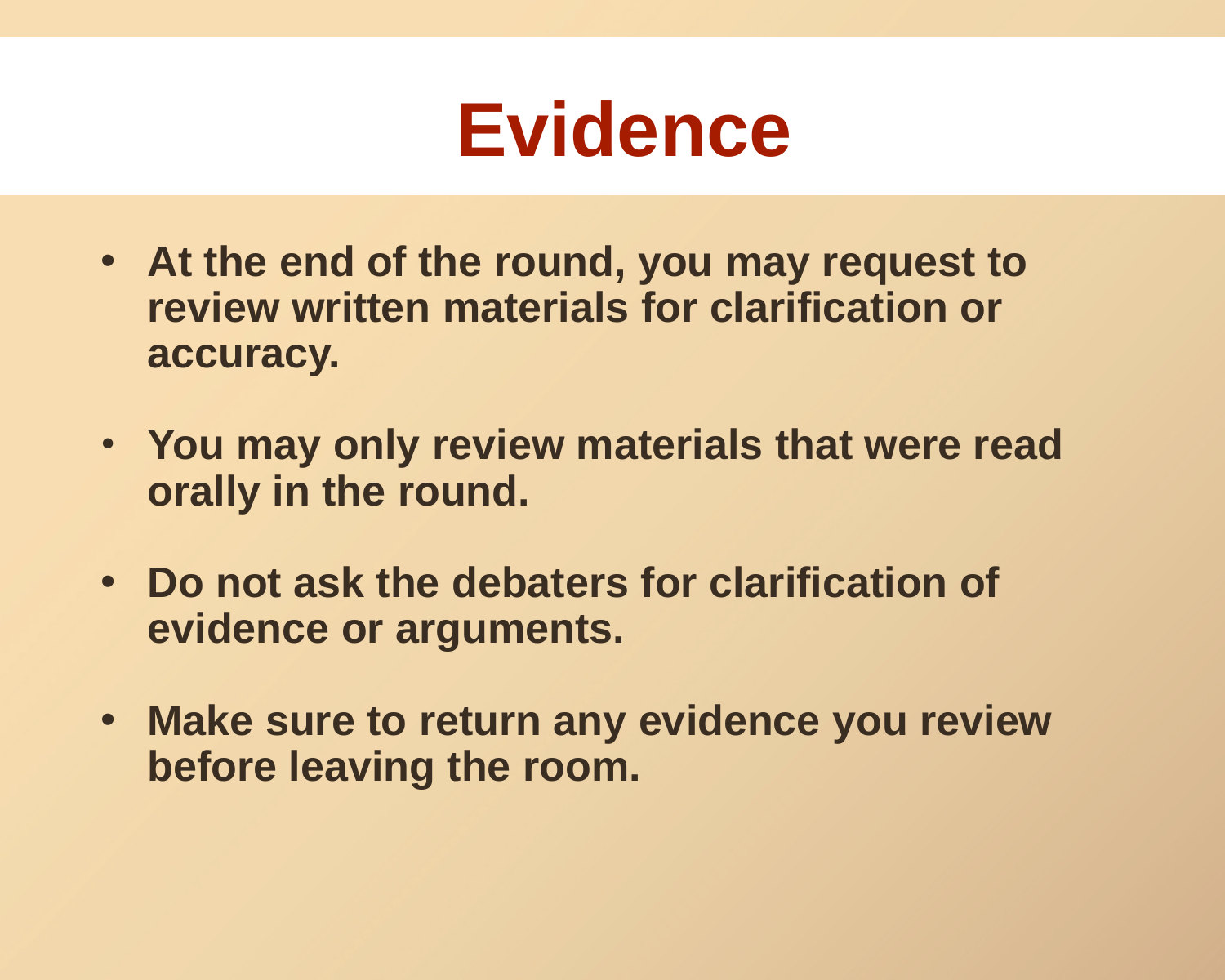

# Evidence

At the end of the round, you may request to review written materials for clarification or accuracy.

You may only review materials that were read orally in the round.

Do not ask the debaters for clarification of evidence or arguments.

Make sure to return any evidence you review before leaving the room.